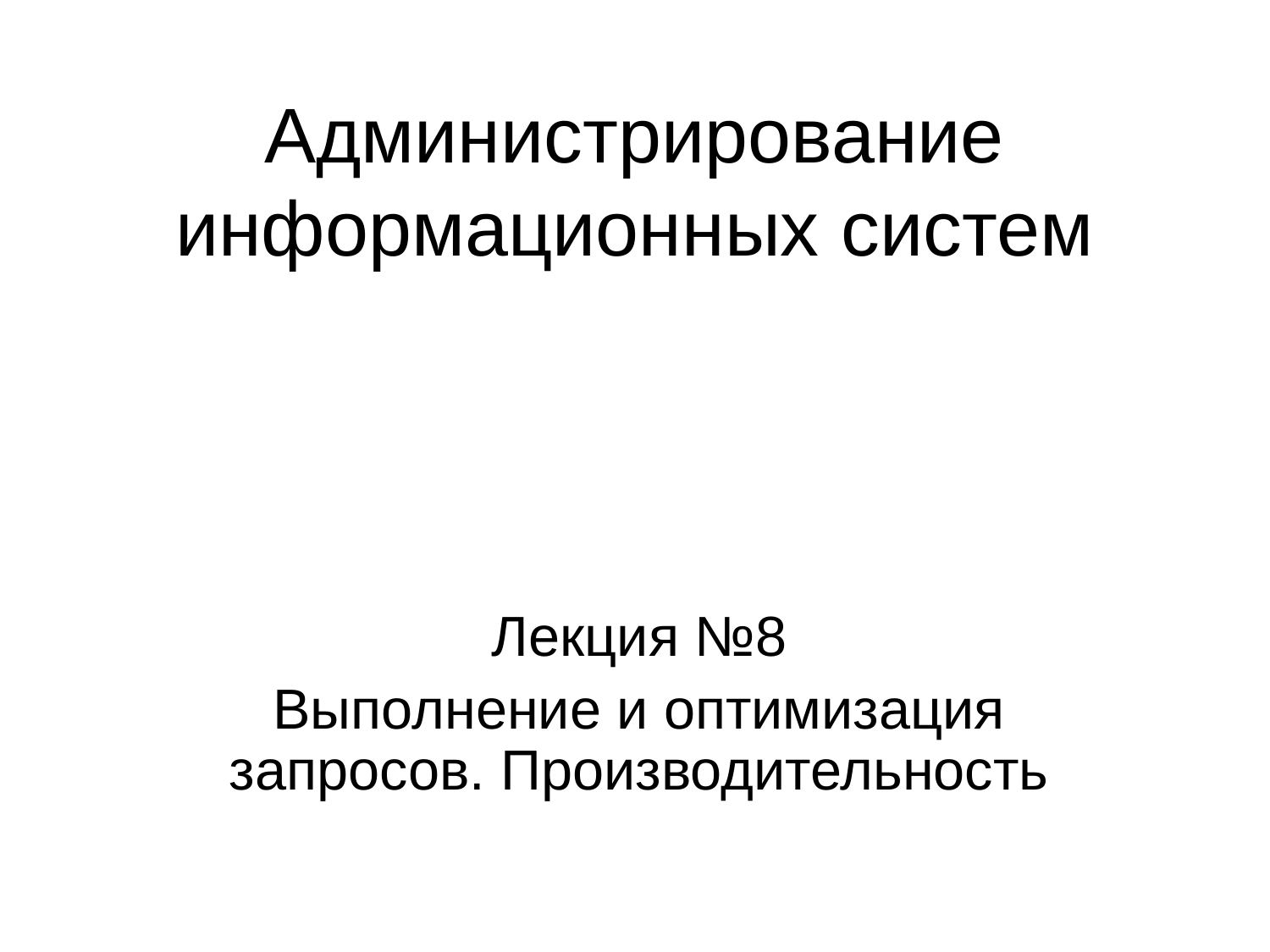

# Администрирование информационных систем

Лекция №8
Выполнение и оптимизация запросов. Производительность